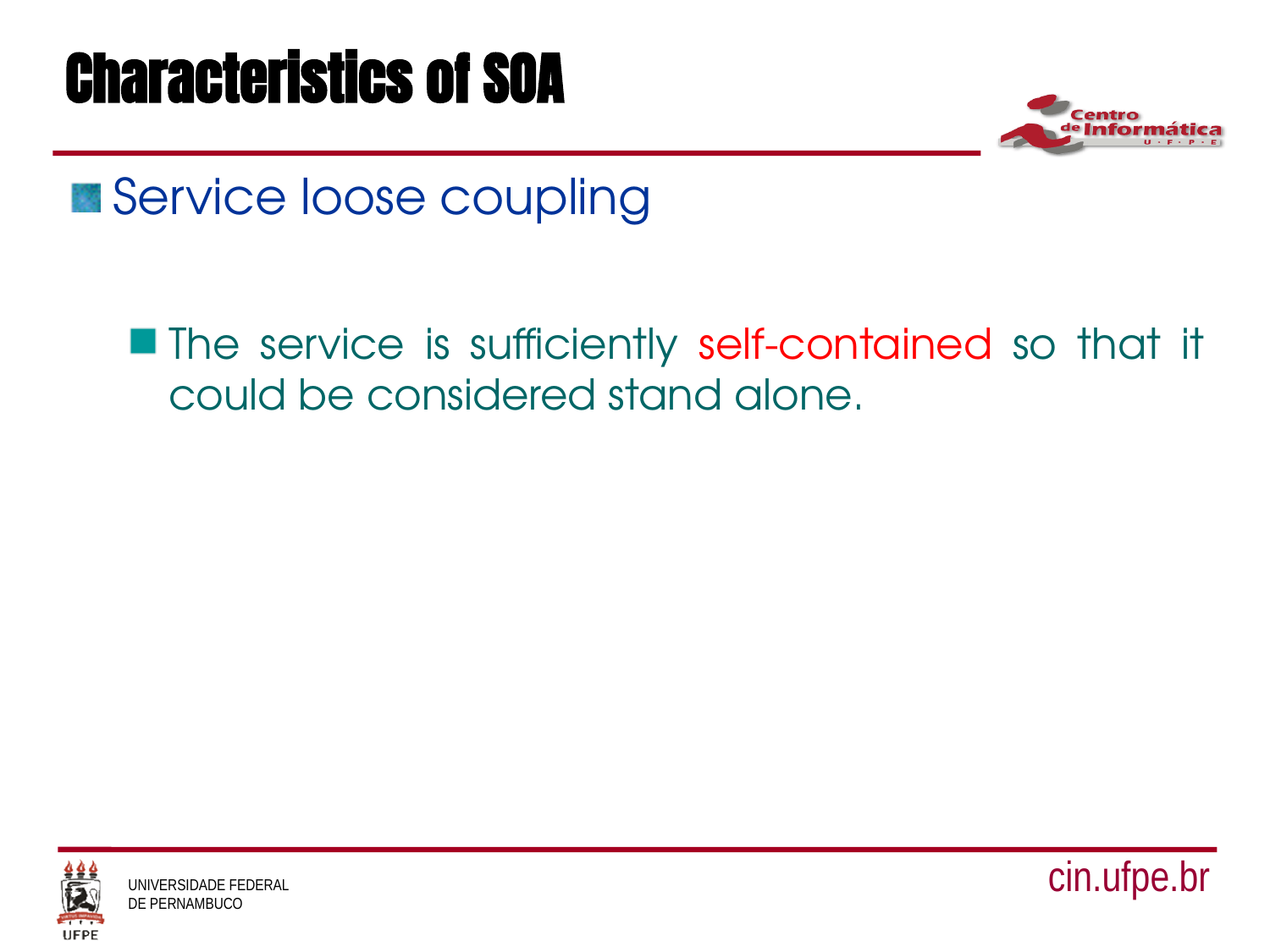

# Characteristics of SOA
Service loose coupling

The service is sufficiently self-contained so that it could be considered stand alone.